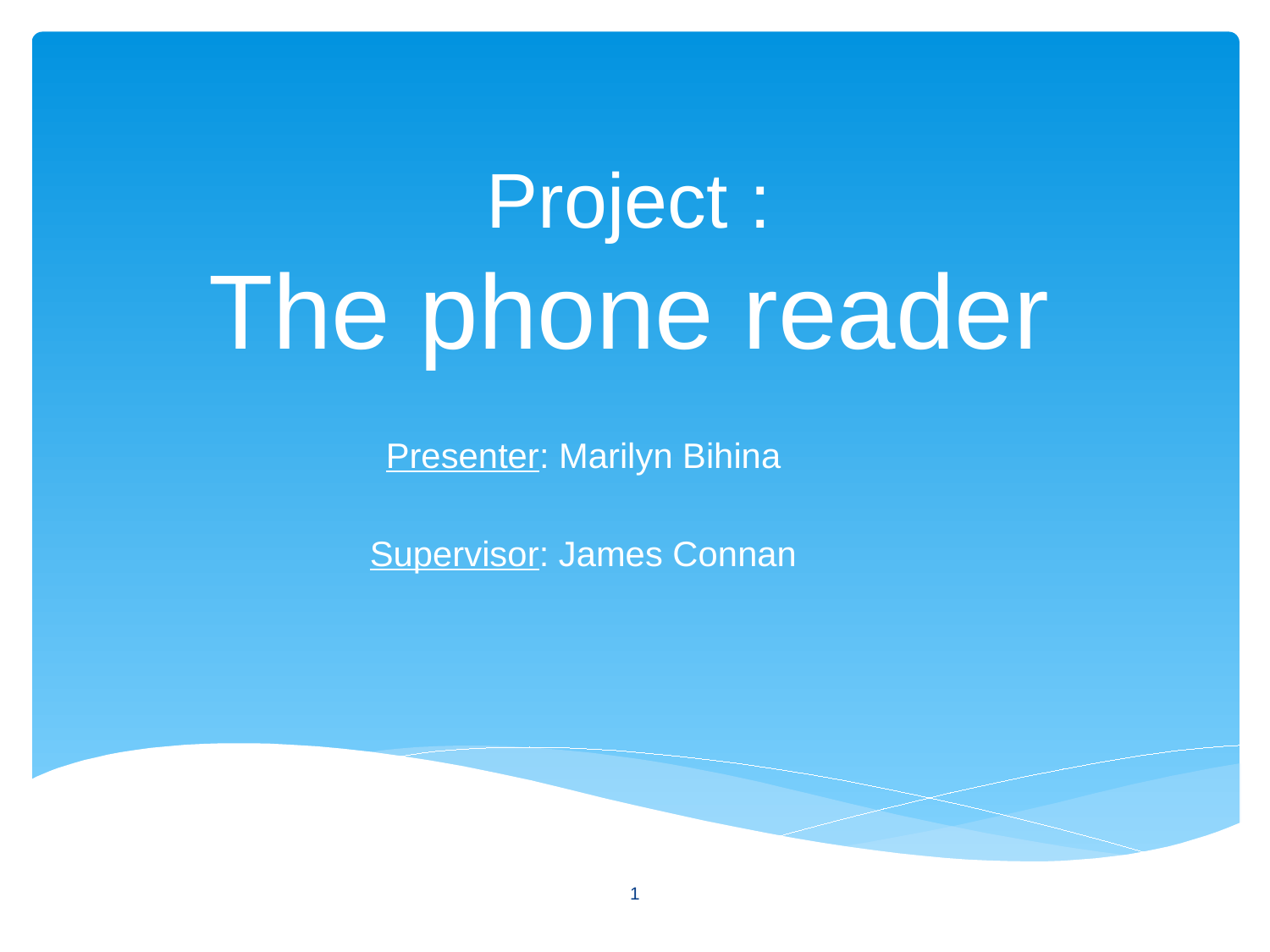

# Project : The phone reader
Presenter: Marilyn Bihina

Supervisor: James Connan
1